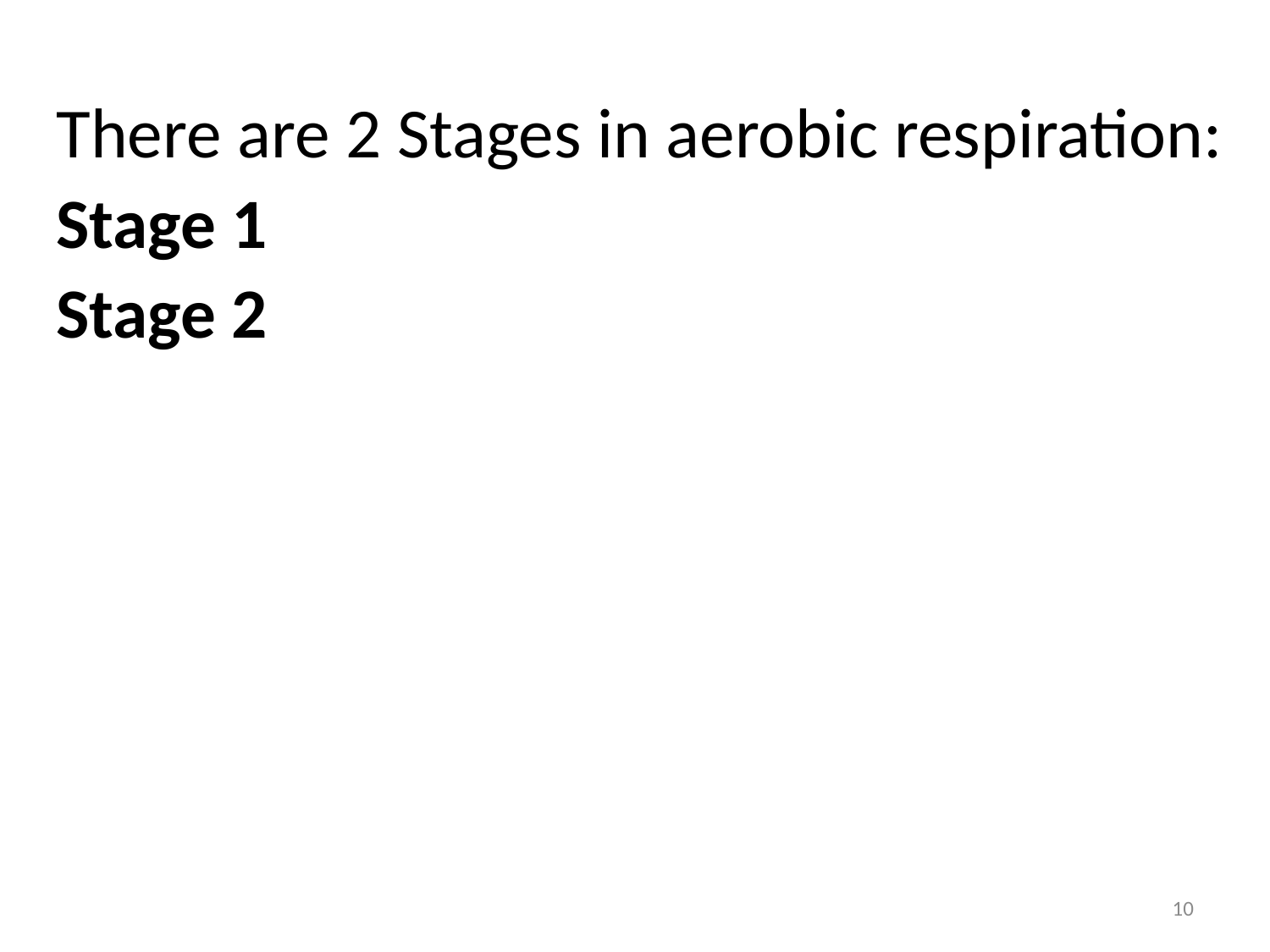

There are 2 Stages in aerobic respiration:
Stage 1
Stage 2
10